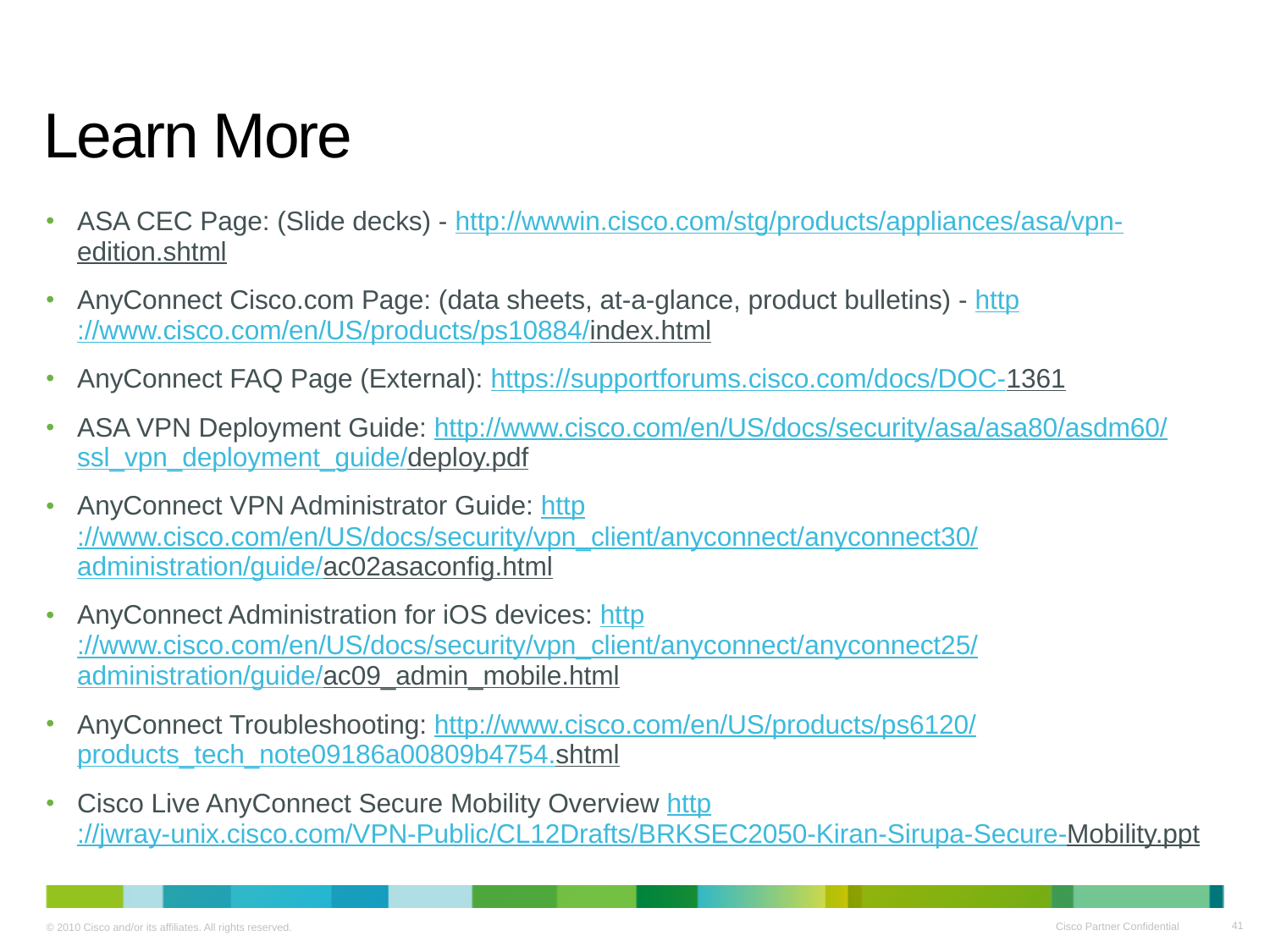

# Learn More
ASA CEC Page: (Slide decks) - http://wwwin.cisco.com/stg/products/appliances/asa/vpn-edition.shtml
AnyConnect Cisco.com Page: (data sheets, at-a-glance, product bulletins) - http://www.cisco.com/en/US/products/ps10884/index.html
AnyConnect FAQ Page (External): https://supportforums.cisco.com/docs/DOC-1361
ASA VPN Deployment Guide: http://www.cisco.com/en/US/docs/security/asa/asa80/asdm60/ssl_vpn_deployment_guide/deploy.pdf
AnyConnect VPN Administrator Guide: http://www.cisco.com/en/US/docs/security/vpn_client/anyconnect/anyconnect30/administration/guide/ac02asaconfig.html
AnyConnect Administration for iOS devices: http://www.cisco.com/en/US/docs/security/vpn_client/anyconnect/anyconnect25/administration/guide/ac09_admin_mobile.html
AnyConnect Troubleshooting: http://www.cisco.com/en/US/products/ps6120/products_tech_note09186a00809b4754.shtml
Cisco Live AnyConnect Secure Mobility Overview http://jwray-unix.cisco.com/VPN-Public/CL12Drafts/BRKSEC2050-Kiran-Sirupa-Secure-Mobility.ppt